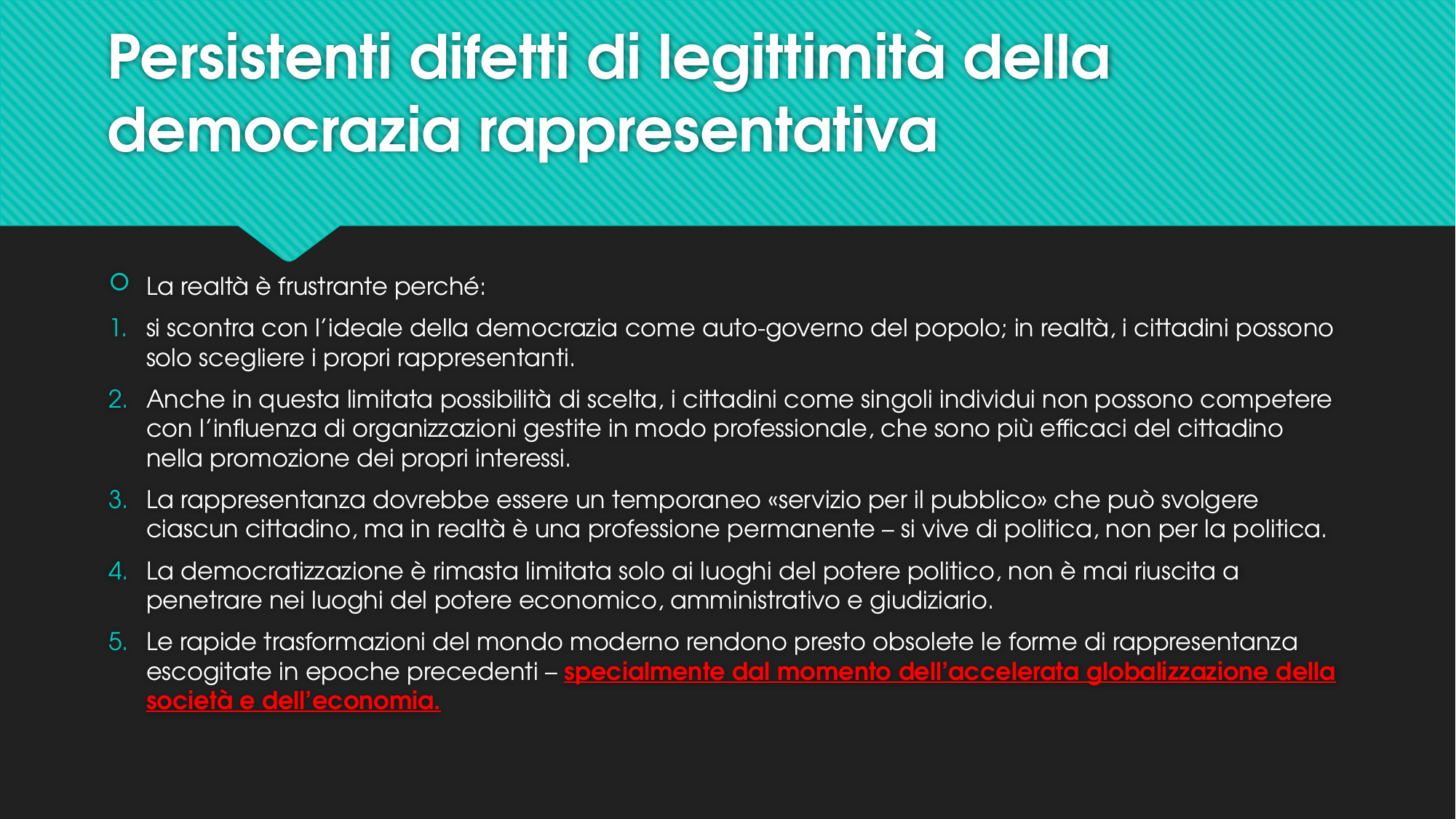

# Persistenti difetti di legittimità della democrazia rappresentativa
La realtà è frustrante perché:
si scontra con l’ideale della democrazia come auto-governo del popolo; in realtà, i cittadini possono solo scegliere i propri rappresentanti.
Anche in questa limitata possibilità di scelta, i cittadini come singoli individui non possono competere con l’influenza di organizzazioni gestite in modo professionale, che sono più efficaci del cittadino nella promozione dei propri interessi.
La rappresentanza dovrebbe essere un temporaneo «servizio per il pubblico» che può svolgere ciascun cittadino, ma in realtà è una professione permanente – si vive di politica, non per la politica.
La democratizzazione è rimasta limitata solo ai luoghi del potere politico, non è mai riuscita a penetrare nei luoghi del potere economico, amministrativo e giudiziario.
Le rapide trasformazioni del mondo moderno rendono presto obsolete le forme di rappresentanza escogitate in epoche precedenti – specialmente dal momento dell’accelerata globalizzazione della società e dell’economia.